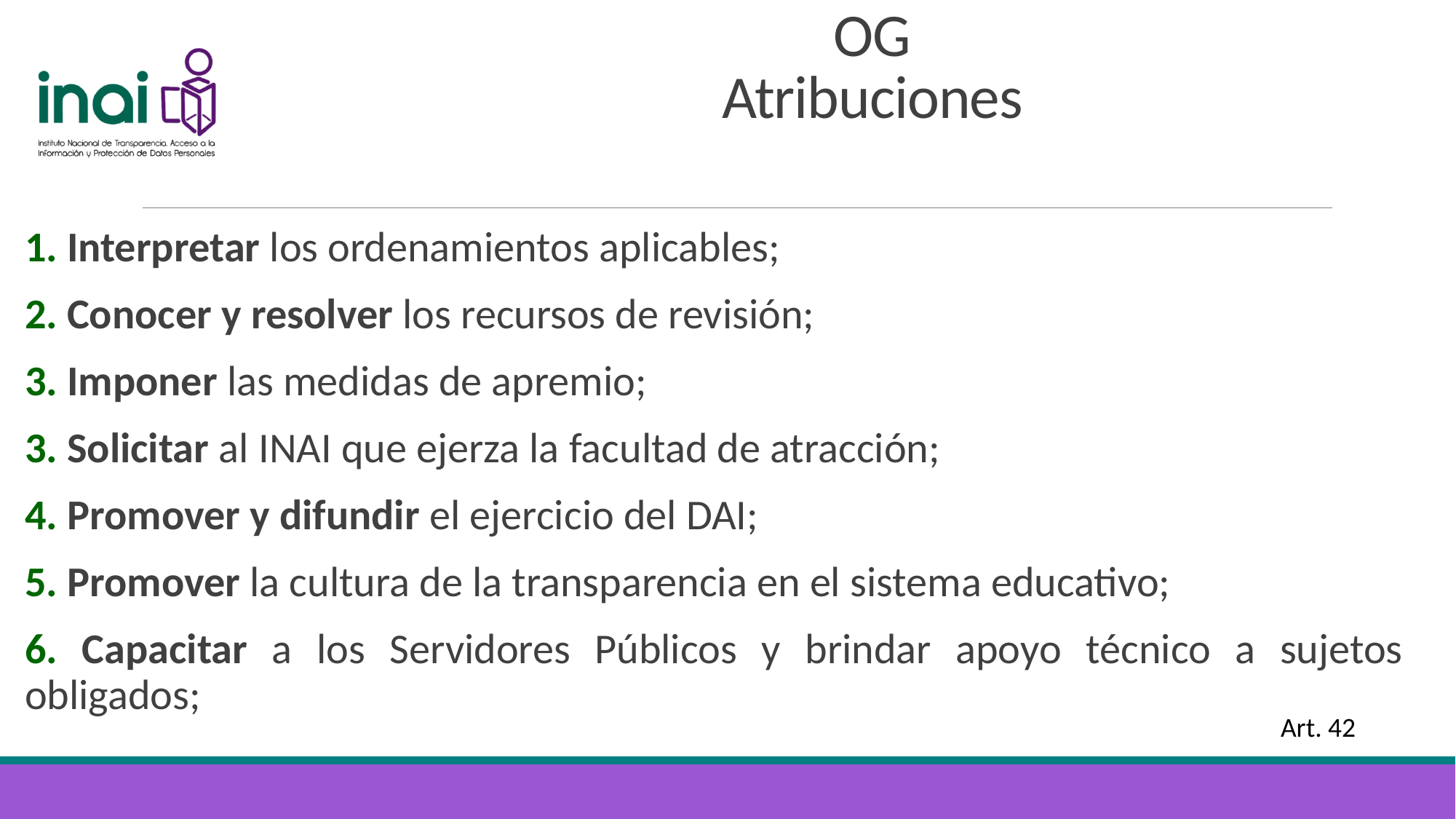

# OG Atribuciones
1. Interpretar los ordenamientos aplicables;
2. Conocer y resolver los recursos de revisión;
3. Imponer las medidas de apremio;
3. Solicitar al INAI que ejerza la facultad de atracción;
4. Promover y difundir el ejercicio del DAI;
5. Promover la cultura de la transparencia en el sistema educativo;
6. Capacitar a los Servidores Públicos y brindar apoyo técnico a sujetos obligados;
Art. 42